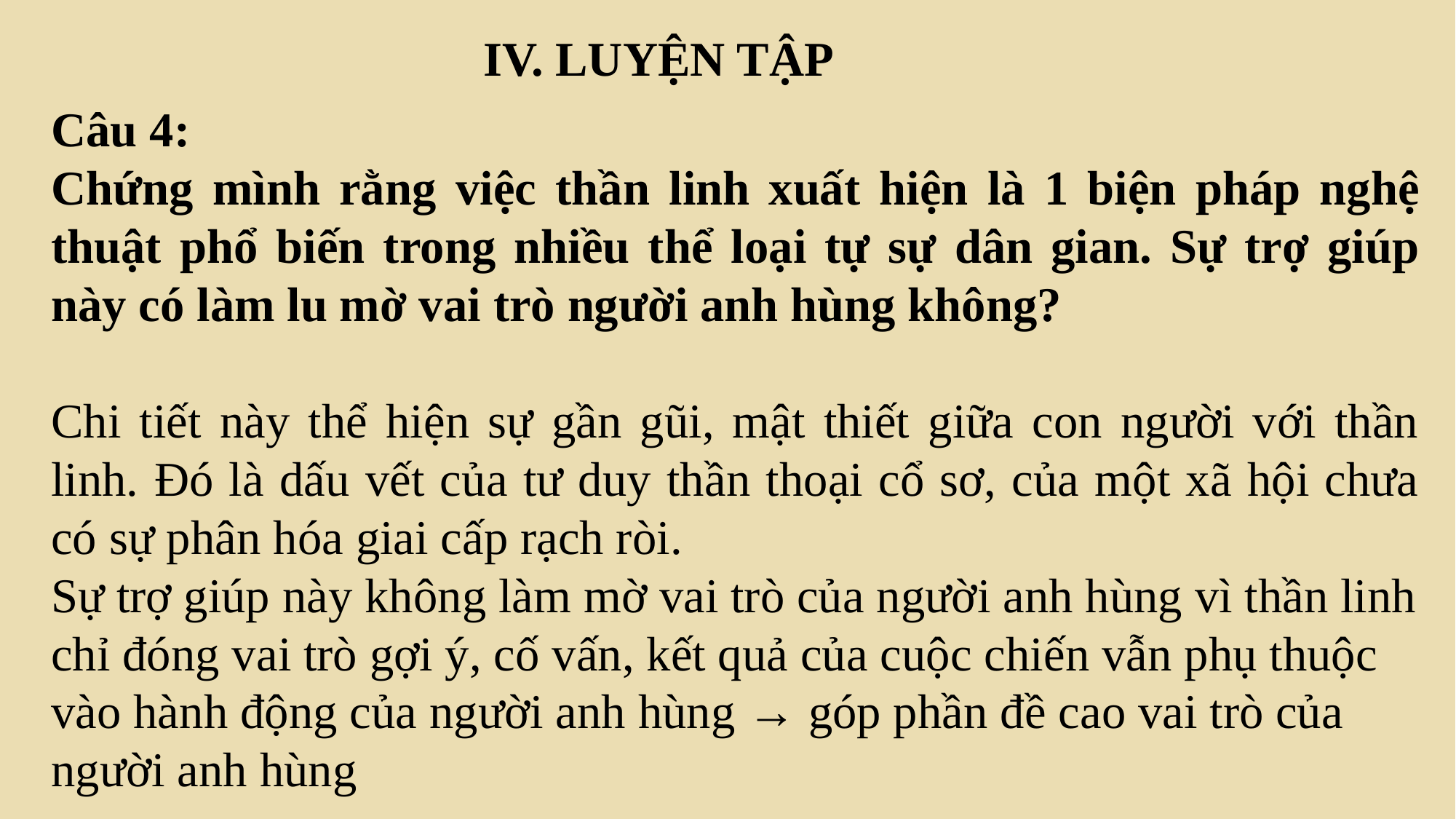

IV. LUYỆN TẬP

Câu 4:
Chứng mình rằng việc thần linh xuất hiện là 1 biện pháp nghệ thuật phổ biến trong nhiều thể loại tự sự dân gian. Sự trợ giúp này có làm lu mờ vai trò người anh hùng không?

Chi tiết này thể hiện sự gần gũi, mật thiết giữa con người với thần linh. Đó là dấu vết của tư duy thần thoại cổ sơ, của một xã hội chưa có sự phân hóa giai cấp rạch ròi.
Sự trợ giúp này không làm mờ vai trò của người anh hùng vì thần linh chỉ đóng vai trò gợi ý, cố vấn, kết quả của cuộc chiến vẫn phụ thuộc vào hành động của người anh hùng → góp phần đề cao vai trò của người anh hùng